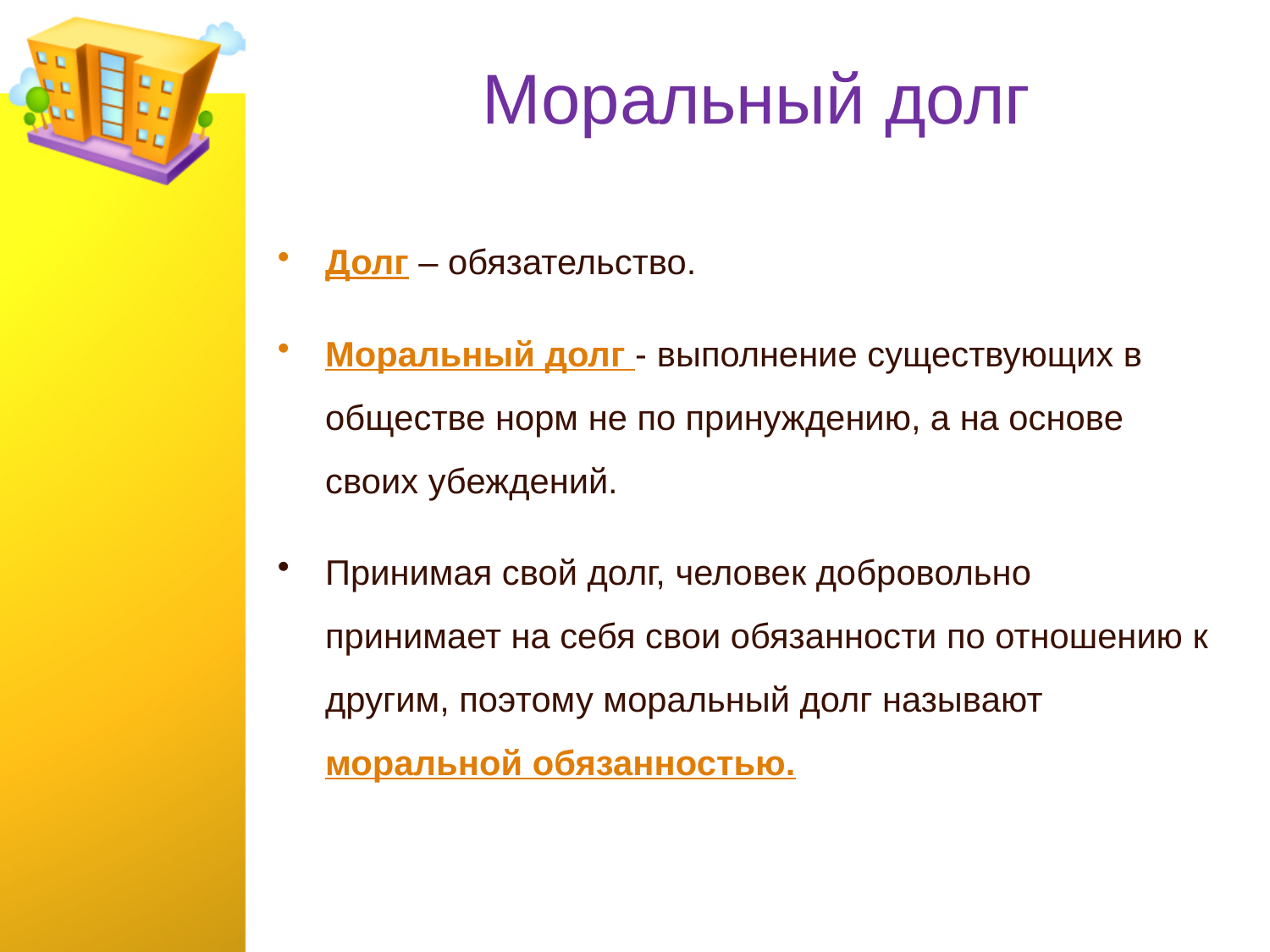

# Моральный долг
Долг – обязательство.
Моральный долг - выполнение существующих в обществе норм не по принуждению, а на основе своих убеждений.
Принимая свой долг, человек добровольно принимает на себя свои обязанности по отношению к другим, поэтому моральный долг называют моральной обязанностью.